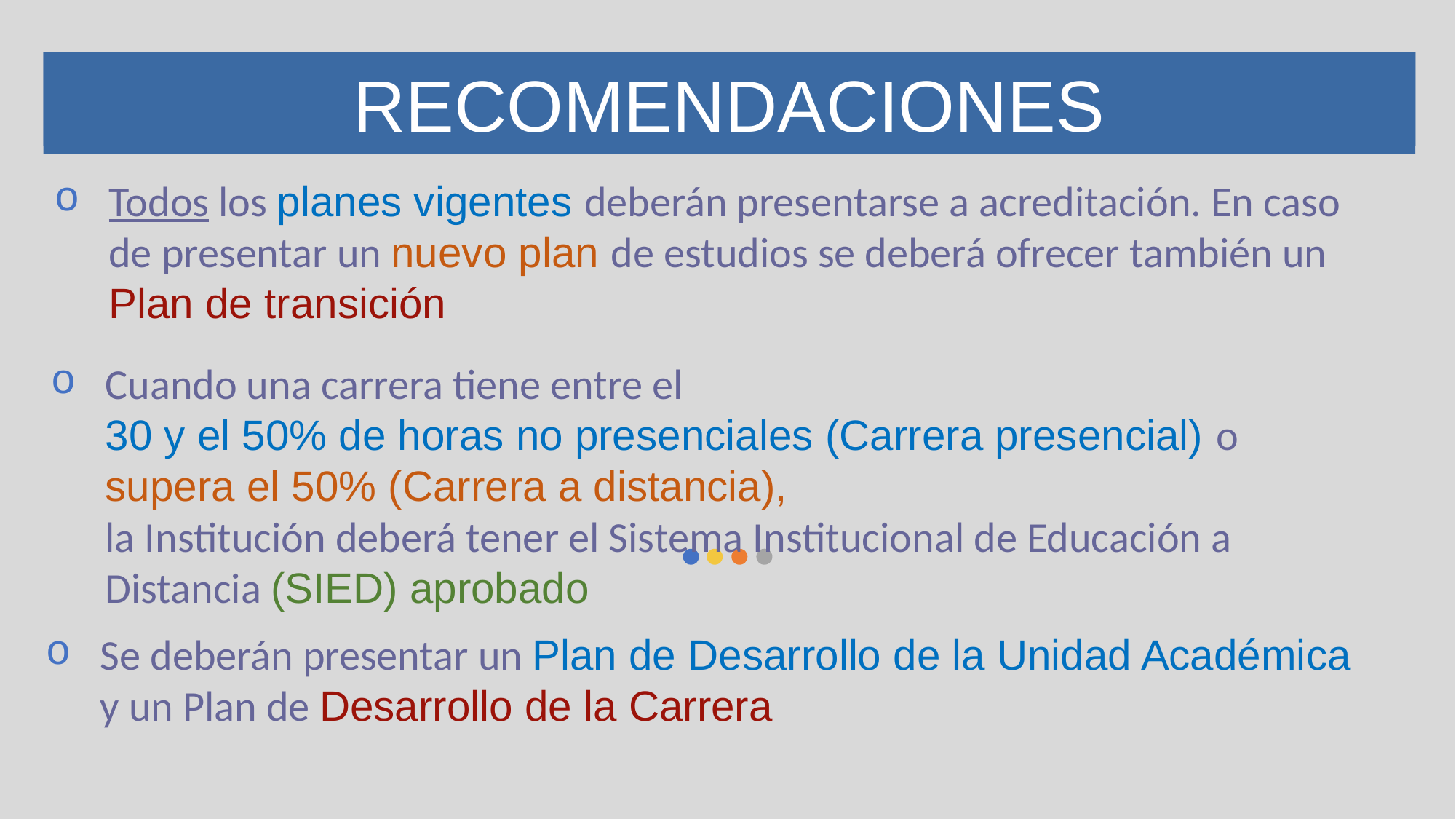

# Algunas aclaraciones
Recomendaciones
Todos los planes vigentes deberán presentarse a acreditación. En caso de presentar un nuevo plan de estudios se deberá ofrecer también un Plan de transición
Cuando una carrera tiene entre el
30 y el 50% de horas no presenciales (Carrera presencial) o
supera el 50% (Carrera a distancia),
la Institución deberá tener el Sistema Institucional de Educación a Distancia (SIED) aprobado
Se deberán presentar un Plan de Desarrollo de la Unidad Académica y un Plan de Desarrollo de la Carrera